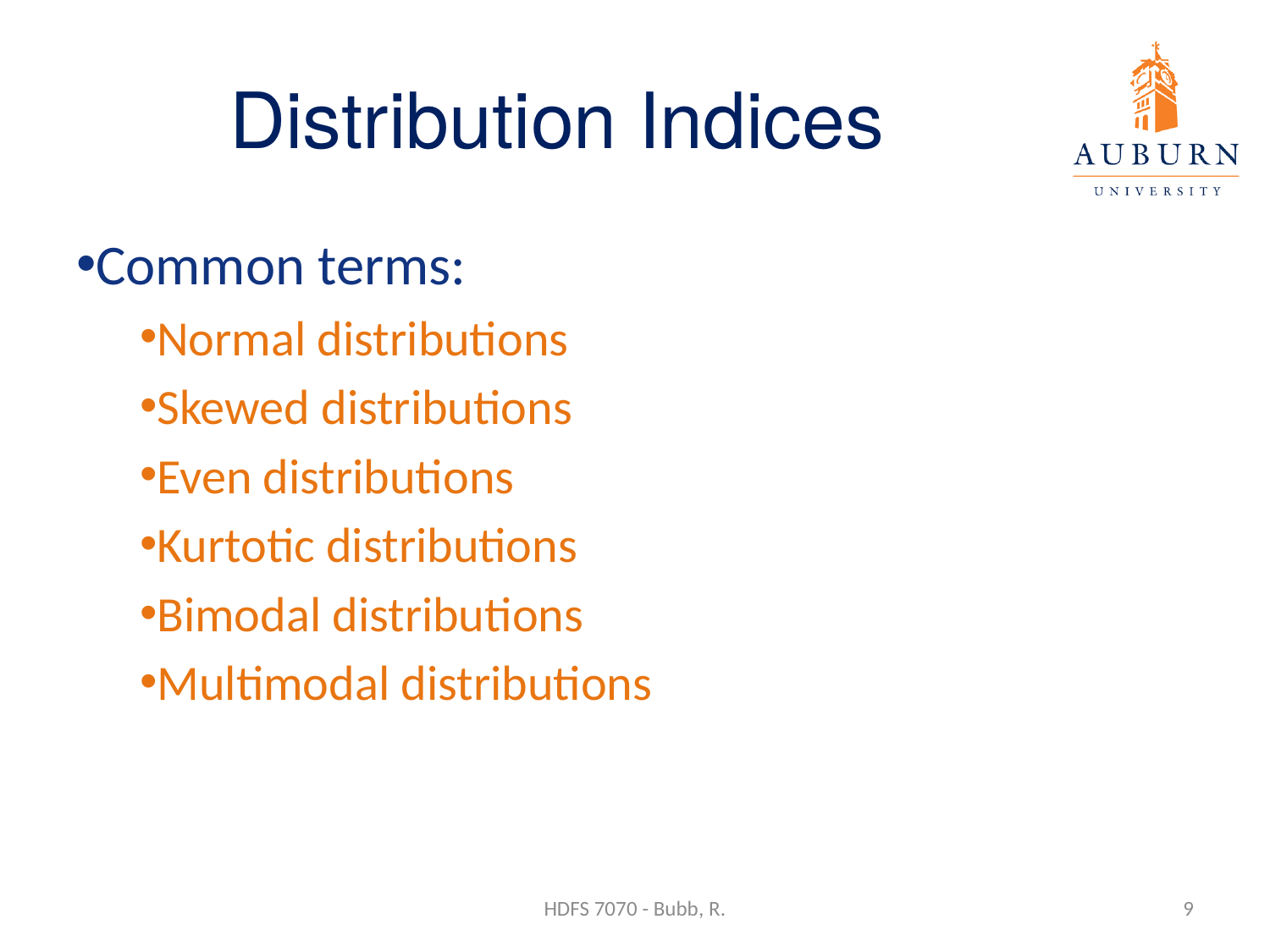

# Distribution Indices
Common terms:
Normal distributions
Skewed distributions
Even distributions
Kurtotic distributions
Bimodal distributions
Multimodal distributions

HDFS 7070 - Bubb, R.
9